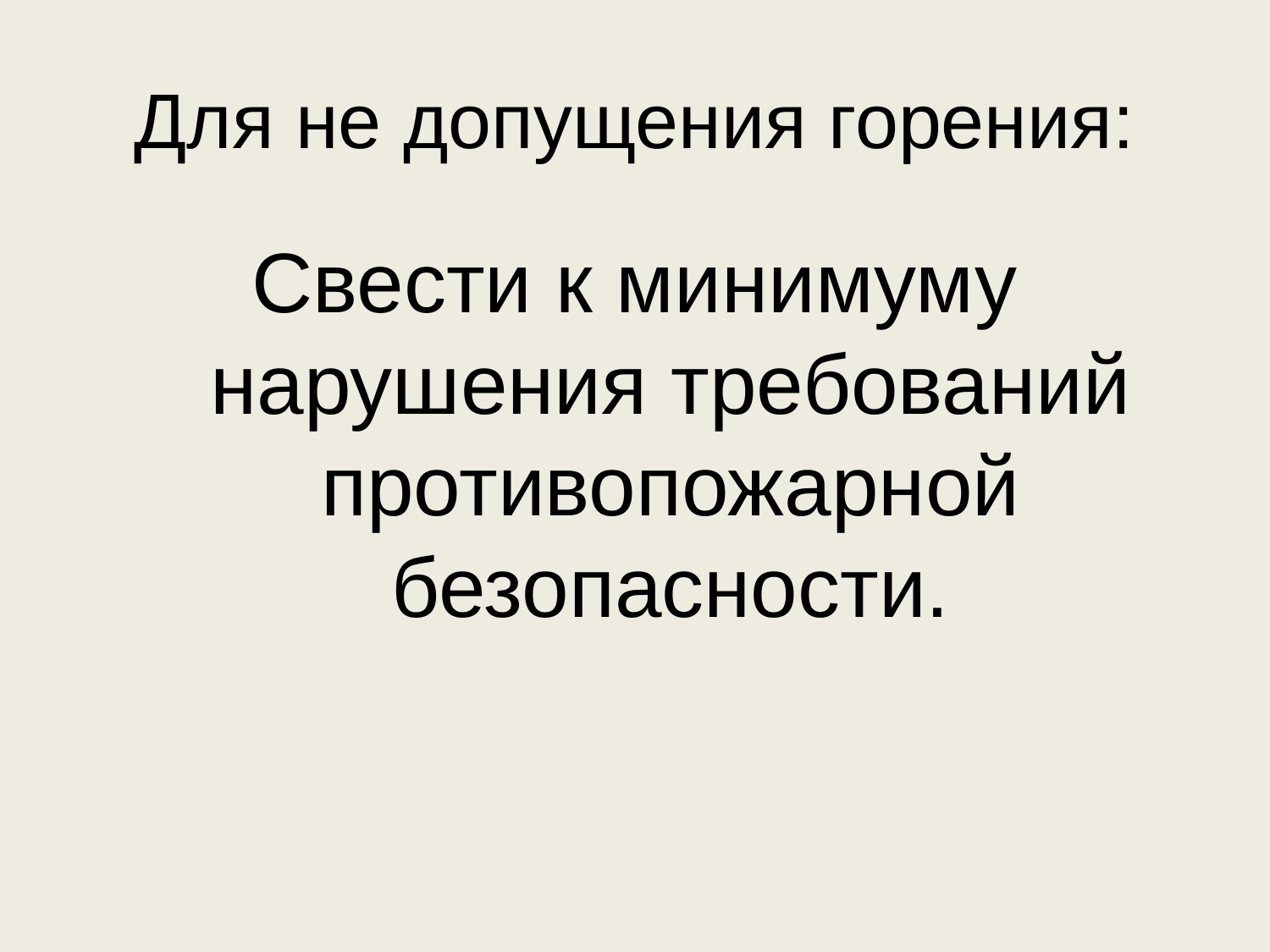

# Для не допущения горения:
Свести к минимуму нарушения требований противопожарной безопасности.